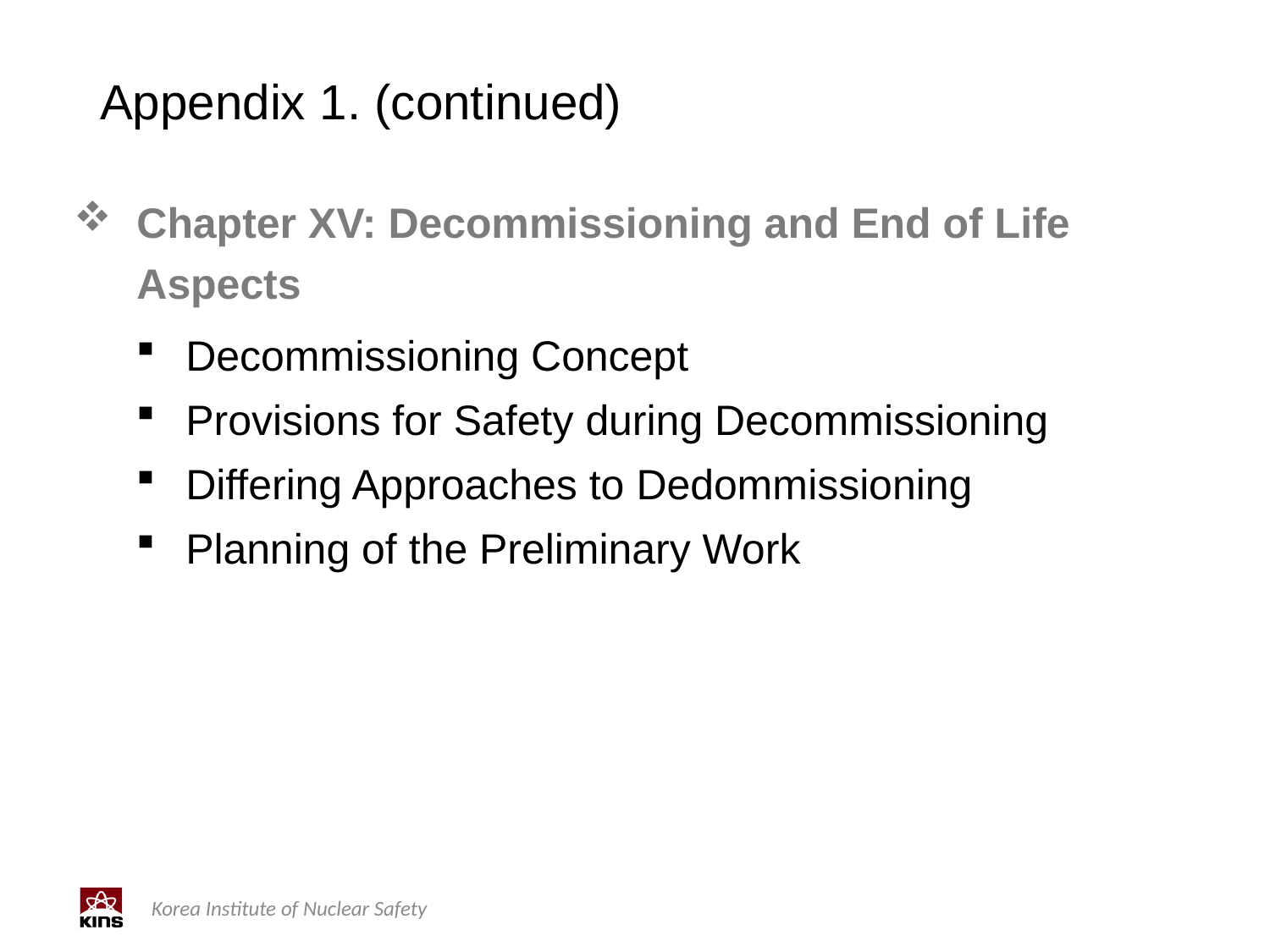

# Appendix 1. (continued)
Chapter XV: Decommissioning and End of Life Aspects
Decommissioning Concept
Provisions for Safety during Decommissioning
Differing Approaches to Dedommissioning
Planning of the Preliminary Work